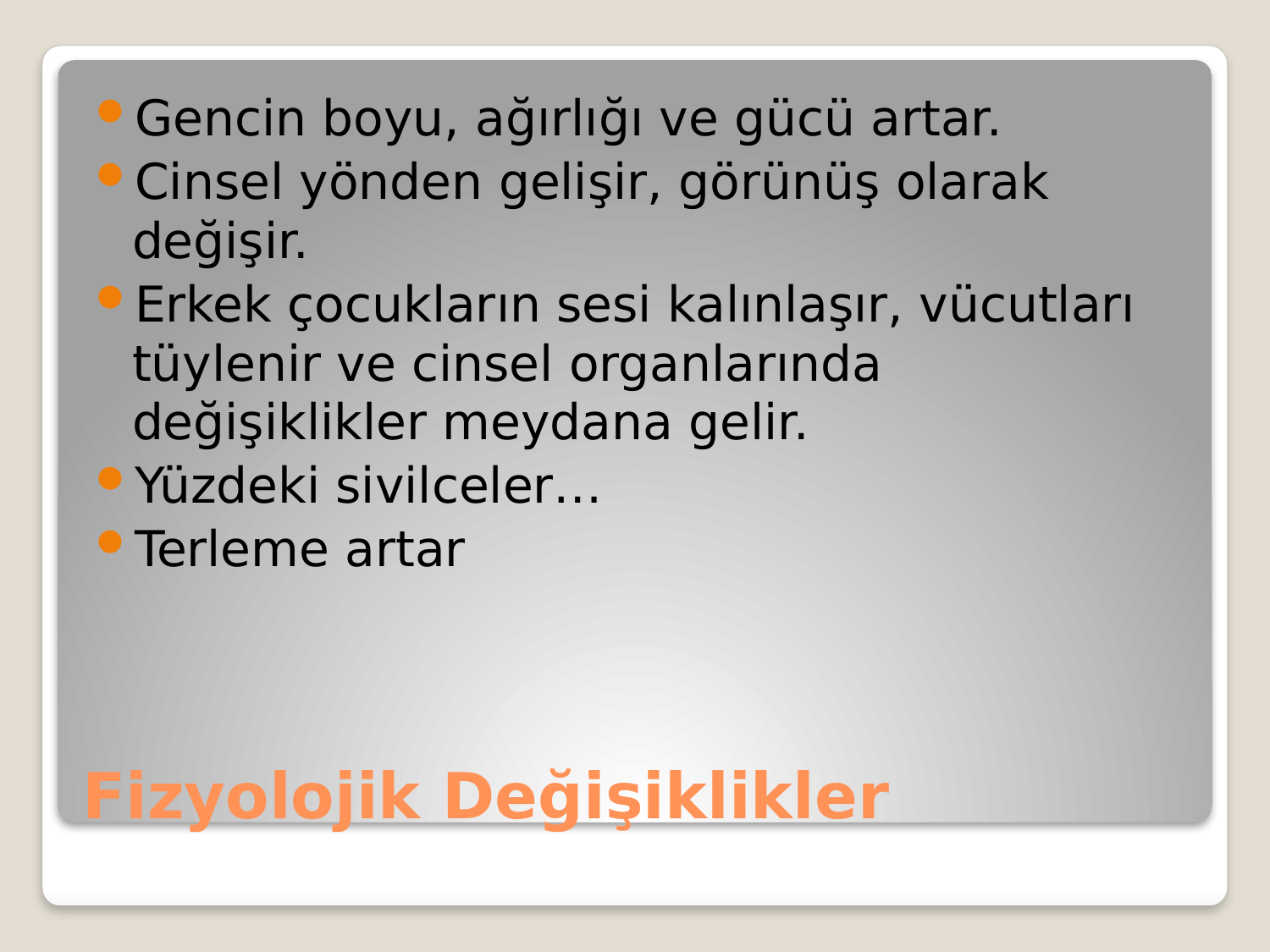

Gencin boyu, ağırlığı ve gücü artar.
Cinsel yönden gelişir, görünüş olarak değişir.
Erkek çocukların sesi kalınlaşır, vücutları tüylenir ve cinsel organlarında değişiklikler meydana gelir.
Yüzdeki sivilceler…
Terleme artar

# Fizyolojik Değişiklikler